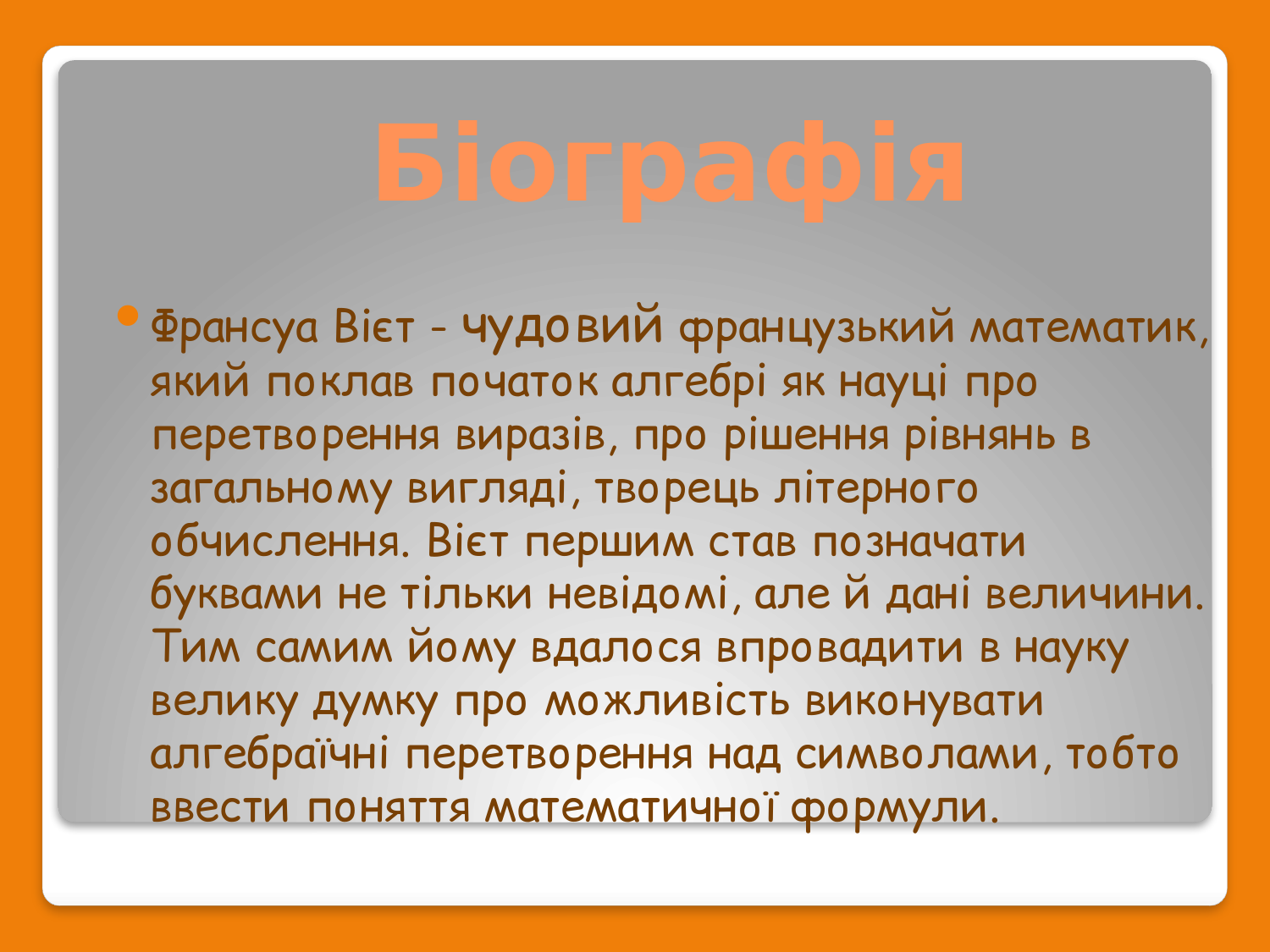

# Біографія
Франсуа Вієт - чудовий французький математик, який поклав початок алгебрі як науці про перетворення виразів, про рішення рівнянь в загальному вигляді, творець літерного обчислення. Вієт першим став позначати буквами не тільки невідомі, але й дані величини. Тим самим йому вдалося впровадити в науку велику думку про можливість виконувати алгебраїчні перетворення над символами, тобто ввести поняття математичної формули.